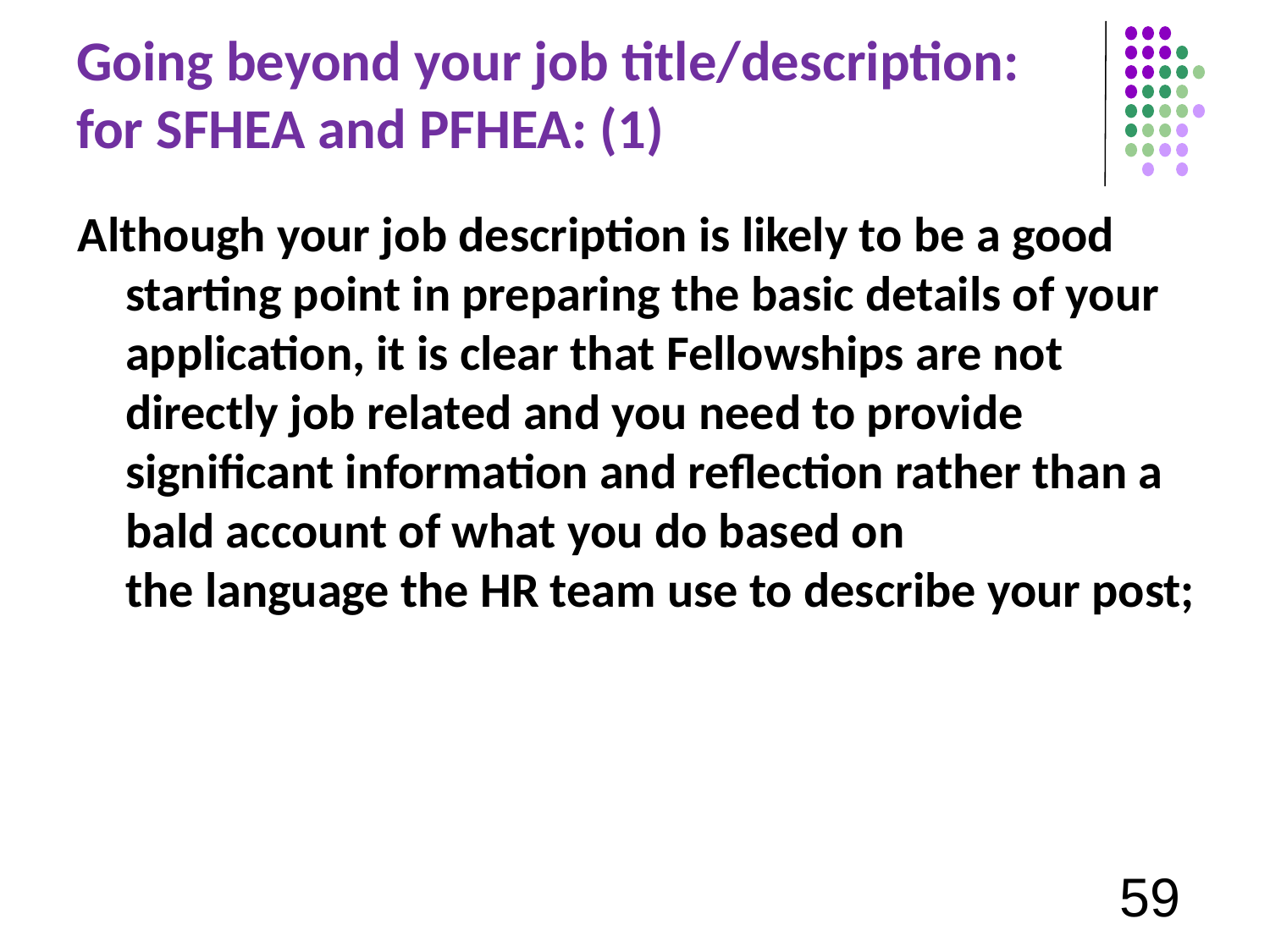

# Going beyond your job title/description: for SFHEA and PFHEA: (1)
Although your job description is likely to be a good starting point in preparing the basic details of your application, it is clear that Fellowships are not directly job related and you need to provide significant information and reflection rather than a bald account of what you do based on the language the HR team use to describe your post;